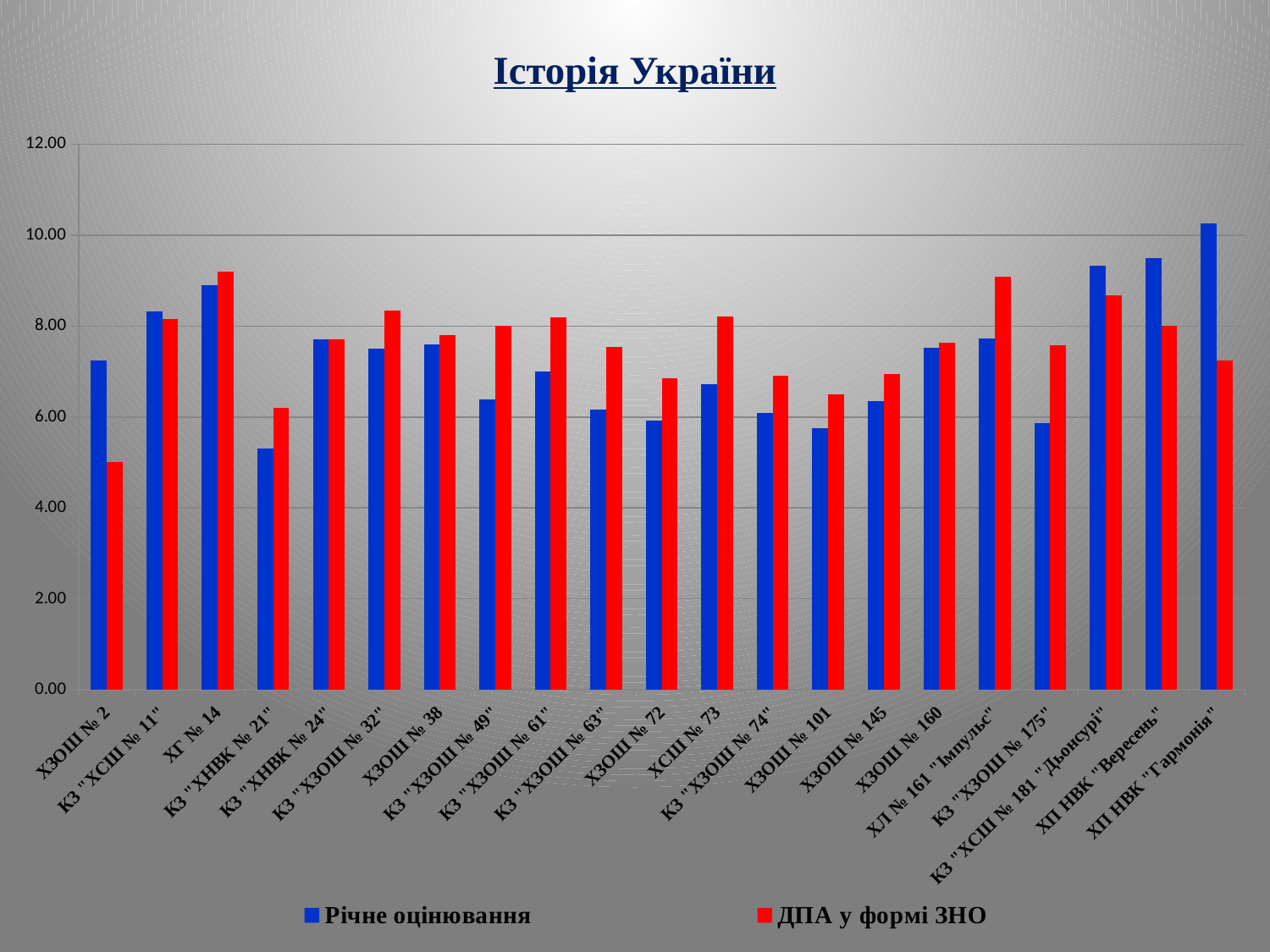

# Історія України

### Chart

| Category | Річне оцінювання | ДПА у формі ЗНО |
|---|---|---|
| ХЗОШ № 2 | 7.25 | 5.0 |
| КЗ "ХСШ № 11" | 8.315789473684292 | 8.157894736842104 |
| ХГ № 14 | 8.9 | 9.200000000000001 |
| КЗ "ХНВК № 21" | 5.3 | 6.2 |
| КЗ "ХНВК № 24" | 7.7 | 7.7 |
| КЗ "ХЗОШ № 32" | 7.5 | 8.333333333333336 |
| ХЗОШ № 38 | 7.6 | 7.8 |
| КЗ "ХЗОШ № 49" | 6.384615384615385 | 8.0 |
| КЗ "ХЗОШ № 61" | 7.0 | 8.200000000000001 |
| КЗ "ХЗОШ № 63" | 6.153846153846154 | 7.538461538461538 |
| ХЗОШ № 72 | 5.9230769230769225 | 6.846153846153846 |
| ХСШ № 73 | 6.7142857142857055 | 8.214285714285714 |
| КЗ "ХЗОШ № 74" | 6.090909090909091 | 6.909090909090909 |
| ХЗОШ № 101 | 5.75 | 6.5 |
| ХЗОШ № 145 | 6.35 | 6.95 |
| ХЗОШ № 160 | 7.52 | 7.64 |
| ХЛ № 161 "Імпульс" | 7.727272727272728 | 9.0909090909091 |
| КЗ "ХЗОШ № 175" | 5.857142857142835 | 7.571428571428571 |
| КЗ "ХСШ № 181 "Дьонсурі" | 9.333333333333336 | 8.666666666666677 |
| ХП НВК "Вересень" | 9.5 | 8.0 |
| ХП НВК "Гармонія" | 10.25 | 7.25 |